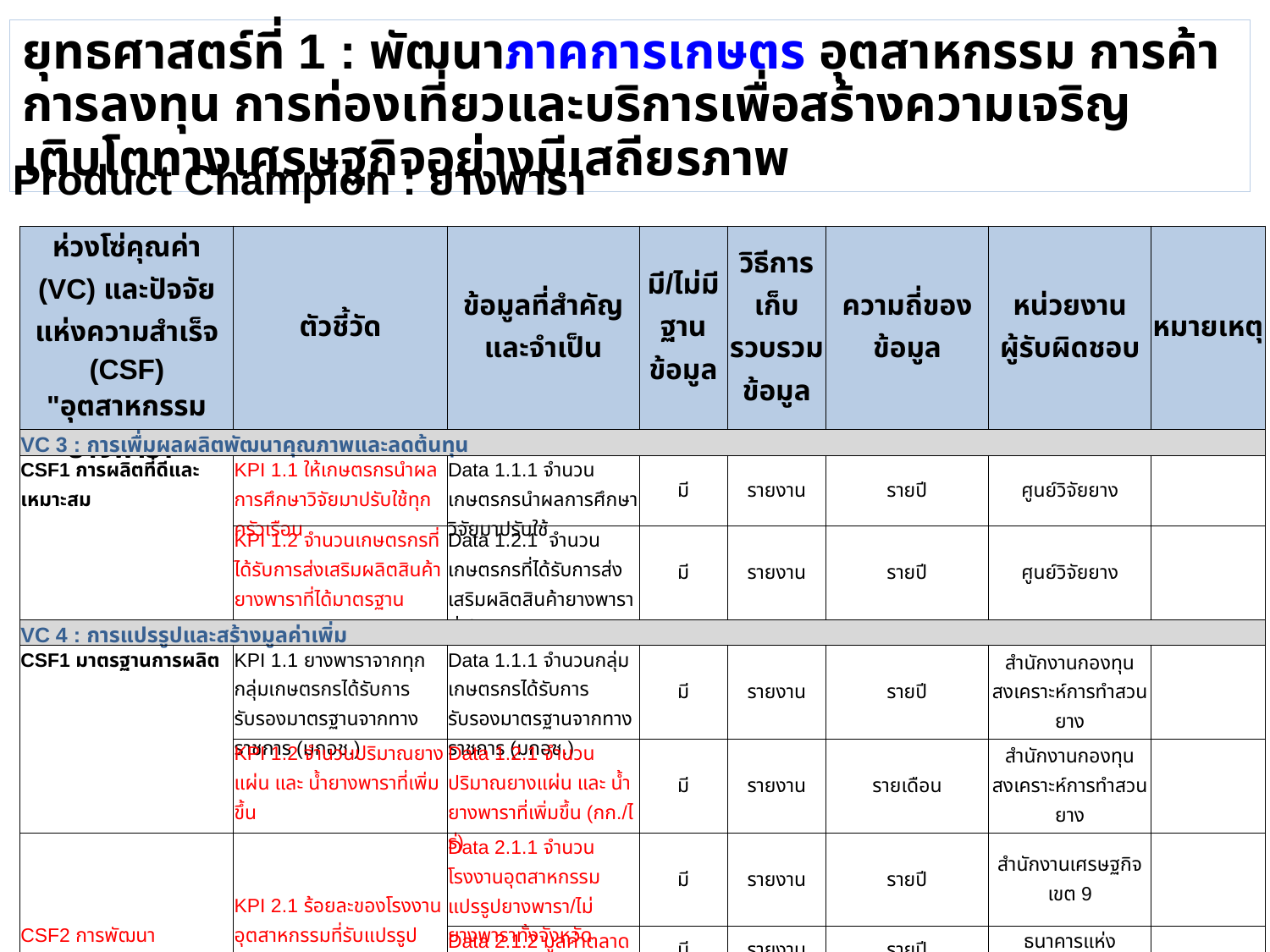

ยุทธศาสตร์ที่ 1 : พัฒนาภาคการเกษตร อุตสาหกรรม การค้า การลงทุน การท่องเที่ยวและบริการเพื่อสร้างความเจริญเติบโตทางเศรษฐกิจอย่างมีเสถียรภาพ
Product Champion : ยางพารา
| ห่วงโซ่คุณค่า (VC) และปัจจัยแห่งความสำเร็จ (CSF) "อุตสาหกรรมยางพารา" | ตัวชี้วัด | ข้อมูลที่สำคัญและจำเป็น | มี/ไม่มี ฐานข้อมูล | วิธีการเก็บรวบรวมข้อมูล | ความถี่ของข้อมูล | หน่วยงานผู้รับผิดชอบ | หมายเหตุ |
| --- | --- | --- | --- | --- | --- | --- | --- |
| VC 3 : การเพื่มผลผลิตพัฒนาคุณภาพและลดต้นทุน |  |  |  |  |  |  |  |
| CSF1 การผลิตที่ดีและเหมาะสม | KPI 1.1 ให้เกษตรกรนำผลการศึกษาวิจัยมาปรับใช้ทุกครัวเรือน | Data 1.1.1 จำนวนเกษตรกรนำผลการศึกษาวิจัยมาปรับใช้ | มี | รายงาน | รายปี | ศูนย์วิจัยยาง |  |
|  | KPI 1.2 จำนวนเกษตรกรที่ได้รับการส่งเสริมผลิตสินค้ายางพาราที่ได้มาตรฐาน | Data 1.2.1 จำนวนเกษตรกรที่ได้รับการส่งเสริมผลิตสินค้ายางพาราที่ได้มาตรฐาน | มี | รายงาน | รายปี | ศูนย์วิจัยยาง |  |
| VC 4 : การแปรรูปและสร้างมูลค่าเพิ่ม |  |  |  |  |  |  |  |
| CSF1 มาตรฐานการผลิต | KPI 1.1 ยางพาราจากทุกกลุ่มเกษตรกรได้รับการรับรองมาตรฐานจากทางราชการ (มกอช.) | Data 1.1.1 จำนวนกลุ่มเกษตรกรได้รับการรับรองมาตรฐานจากทางราชการ (มกอช.) | มี | รายงาน | รายปี | สำนักงานกองทุนสงเคราะห์การทำสวนยาง |  |
|  | KPI 1.2 จำนวนปริมาณยางแผ่น และ น้ำยางพาราที่เพิ่มขึ้น | Data 1.2.1 จำนวนปริมาณยางแผ่น และ น้ำยางพาราที่เพิ่มขึ้น (กก./ไร่) | มี | รายงาน | รายเดือน | สำนักงานกองทุนสงเคราะห์การทำสวนยาง |  |
| CSF2 การพัฒนากระบวนการแปรรูป | KPI 2.1 ร้อยละของโรงงานอุตสาหกรรมที่รับแปรรูปยางพารา/ไม้ยางพาราทั้งจังหวัด | Data 2.1.1 จำนวนโรงงานอุตสาหกรรมแปรรูปยางพารา/ไม่ยางพาราทั้งจังหวัด | มี | รายงาน | รายปี | สำนักงานเศรษฐกิจเขต 9 |  |
|  |  | Data 2.1.2 มูลค่าตลาดจากการแปรรูป | มี | รายงาน | รายปี | ธนาคารแห่งประเทศไทยภาคใต้ |  |
|  |  | Data 2.1.3 จำนวนผลิตภัณฑ์ที่แปรรูปได้ | มี | รายงาน | รายปี | ธนาคารแห่งประเทศไทยภาคใต้ |  |
|  |  | Data 2.1.4 มูลค่าการส่งออกยางพารา | มี | รายงาน | รายปี | ธนาคารแห่งประเทศไทยภาคใต้ |  |
|  | KPI 2.2 การส่งเสริมมาตรฐานการผลิตเกษตรอุตสาหกรรม (GMP) | Data 2.2.1 จำนวนโรงงานที่ได้รับมาตรฐานการผลิตอุตสาหกรรม (GMP) | มี | รายงาน | รายปี | ธนาคารแห่งประเทศไทยภาคใต้ |  |